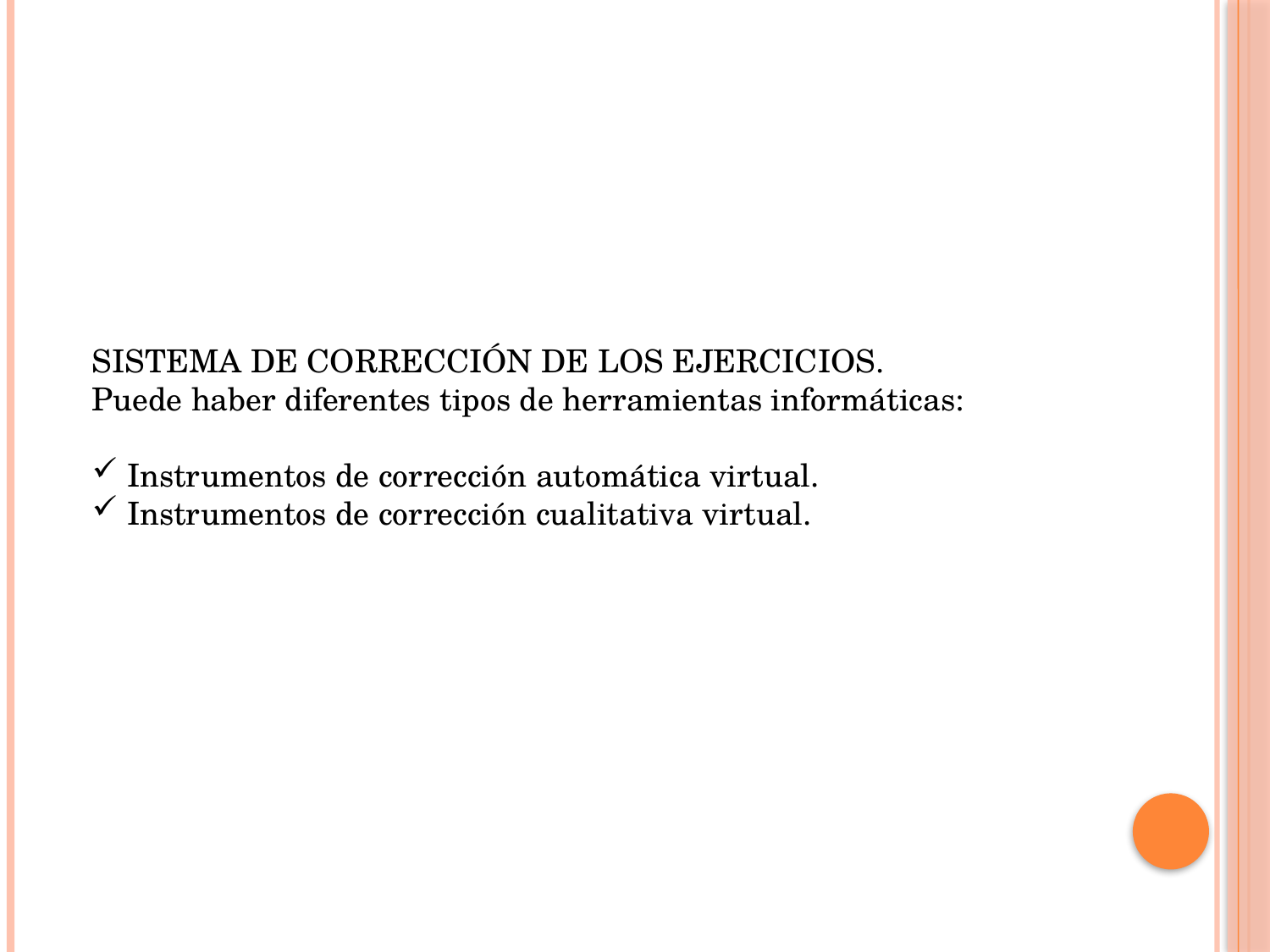

SISTEMA DE CORRECCIÓN DE LOS EJERCICIOS.
Puede haber diferentes tipos de herramientas informáticas:

 Instrumentos de corrección automática virtual.
 Instrumentos de corrección cualitativa virtual.